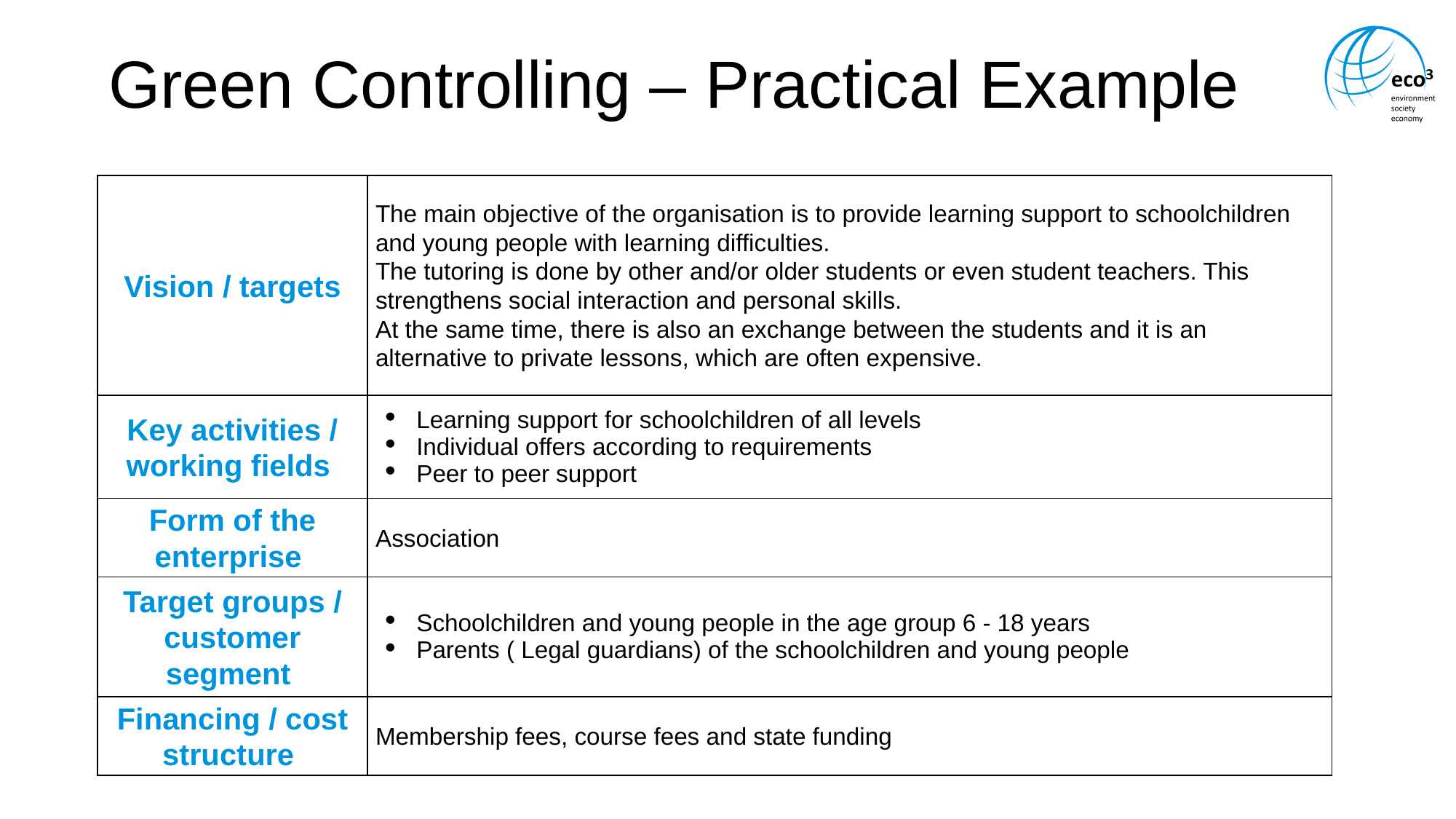

# Green Controlling – Practical Example
| Vision / targets | The main objective of the organisation is to provide learning support to schoolchildren and young people with learning difficulties. The tutoring is done by other and/or older students or even student teachers. This strengthens social interaction and personal skills. At the same time, there is also an exchange between the students and it is an alternative to private lessons, which are often expensive. |
| --- | --- |
| Key activities / working fields | Learning support for schoolchildren of all levels Individual offers according to requirements Peer to peer support |
| Form of the enterprise | Association |
| Target groups / customer segment | Schoolchildren and young people in the age group 6 - 18 years Parents ( Legal guardians) of the schoolchildren and young people |
| Financing / cost structure | Membership fees, course fees and state funding |